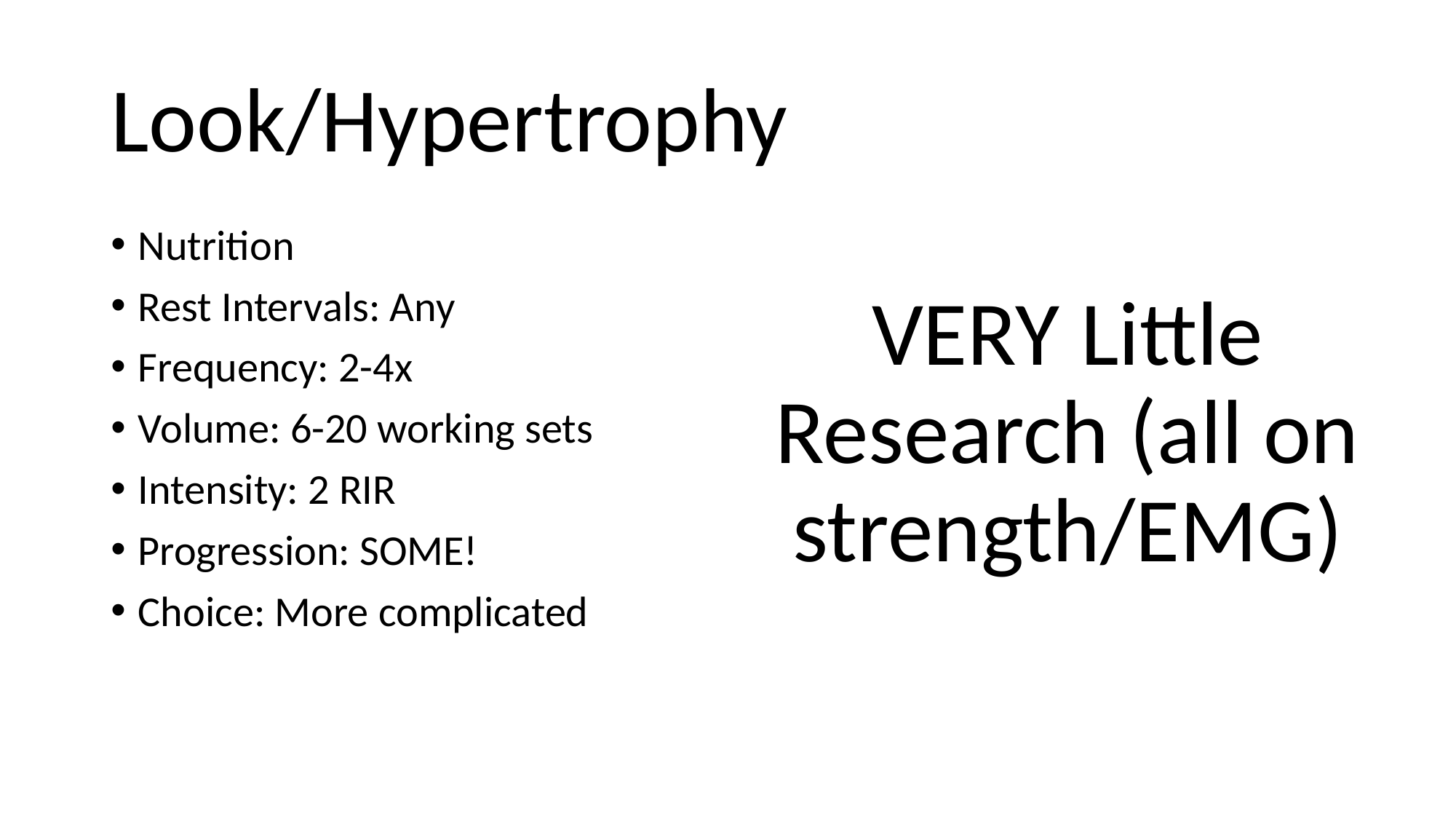

# Look/Hypertrophy
Nutrition
Rest Intervals: Any
Frequency: 2-4x
Volume: 6-20 working sets
Intensity: 2 RIR
Progression: SOME!
Choice: More complicated
VERY Little Research (all on strength/EMG)